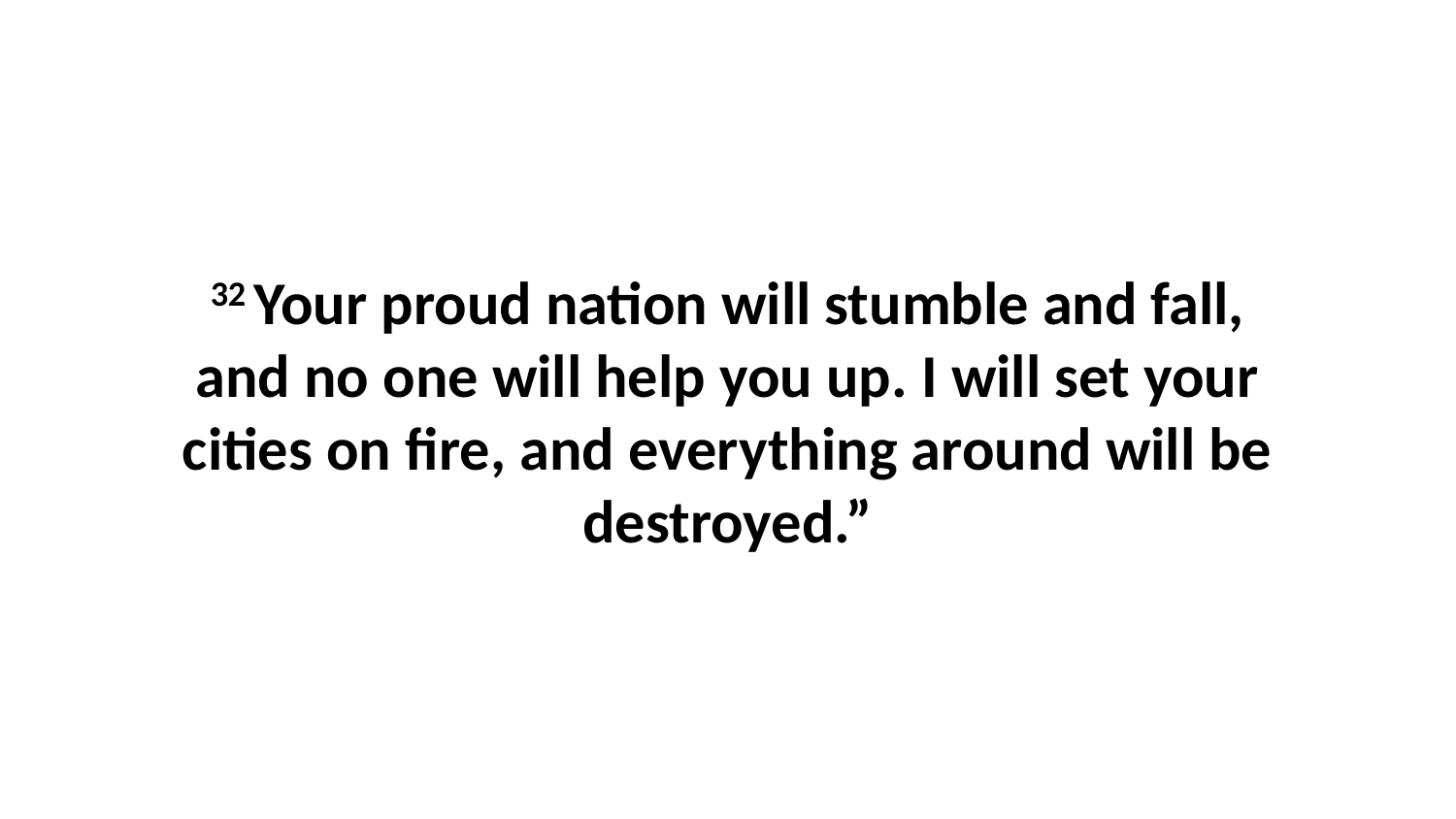

32 Your proud nation will stumble and fall, and no one will help you up. I will set your cities on fire, and everything around will be destroyed.”